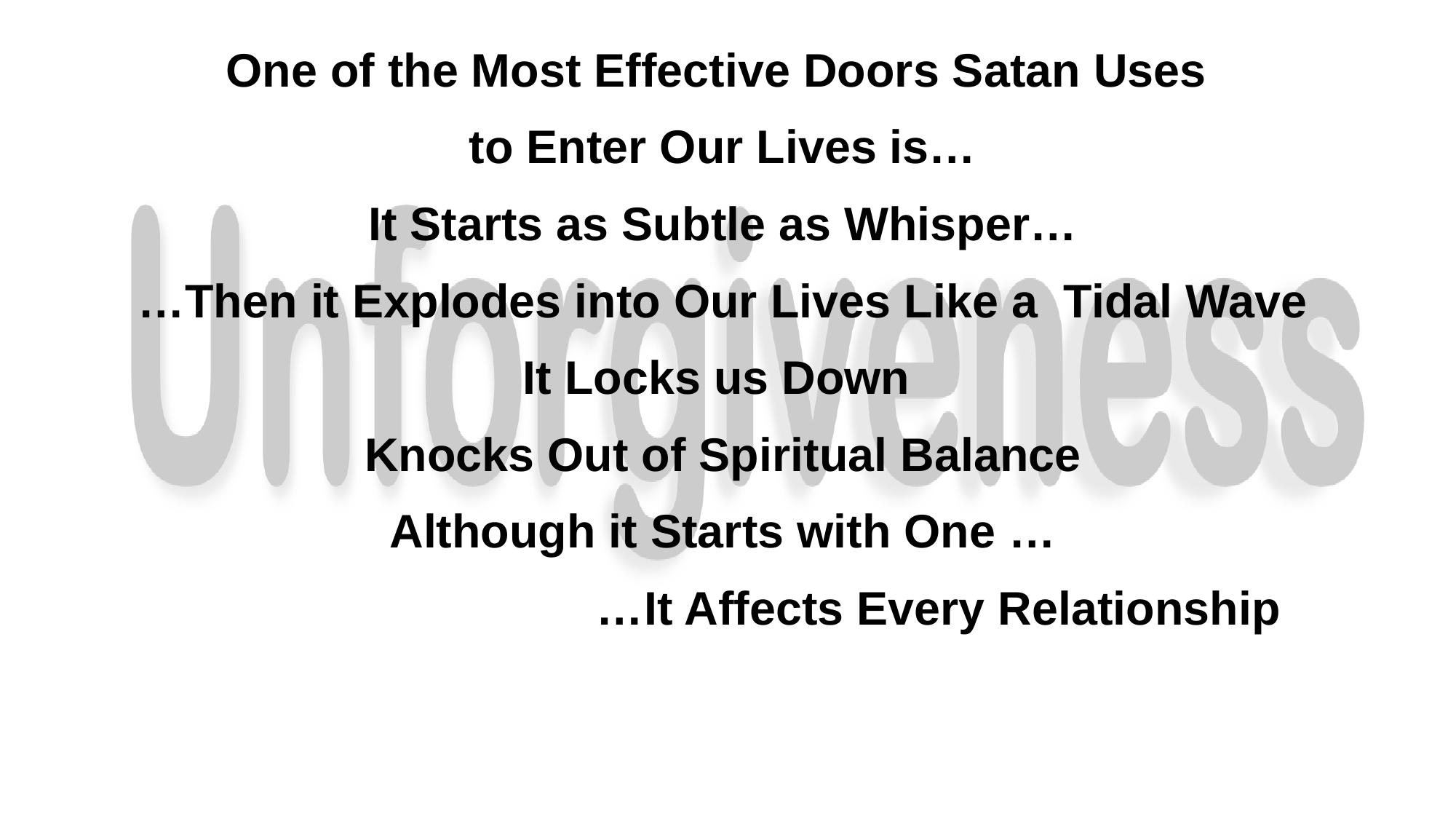

One of the Most Effective Doors Satan Uses
to Enter Our Lives is…
It Starts as Subtle as Whisper…
…Then it Explodes into Our Lives Like a  Tidal Wave
It Locks us Down
Knocks Out of Spiritual Balance
Although it Starts with One …
                                 …It Affects Every Relationship